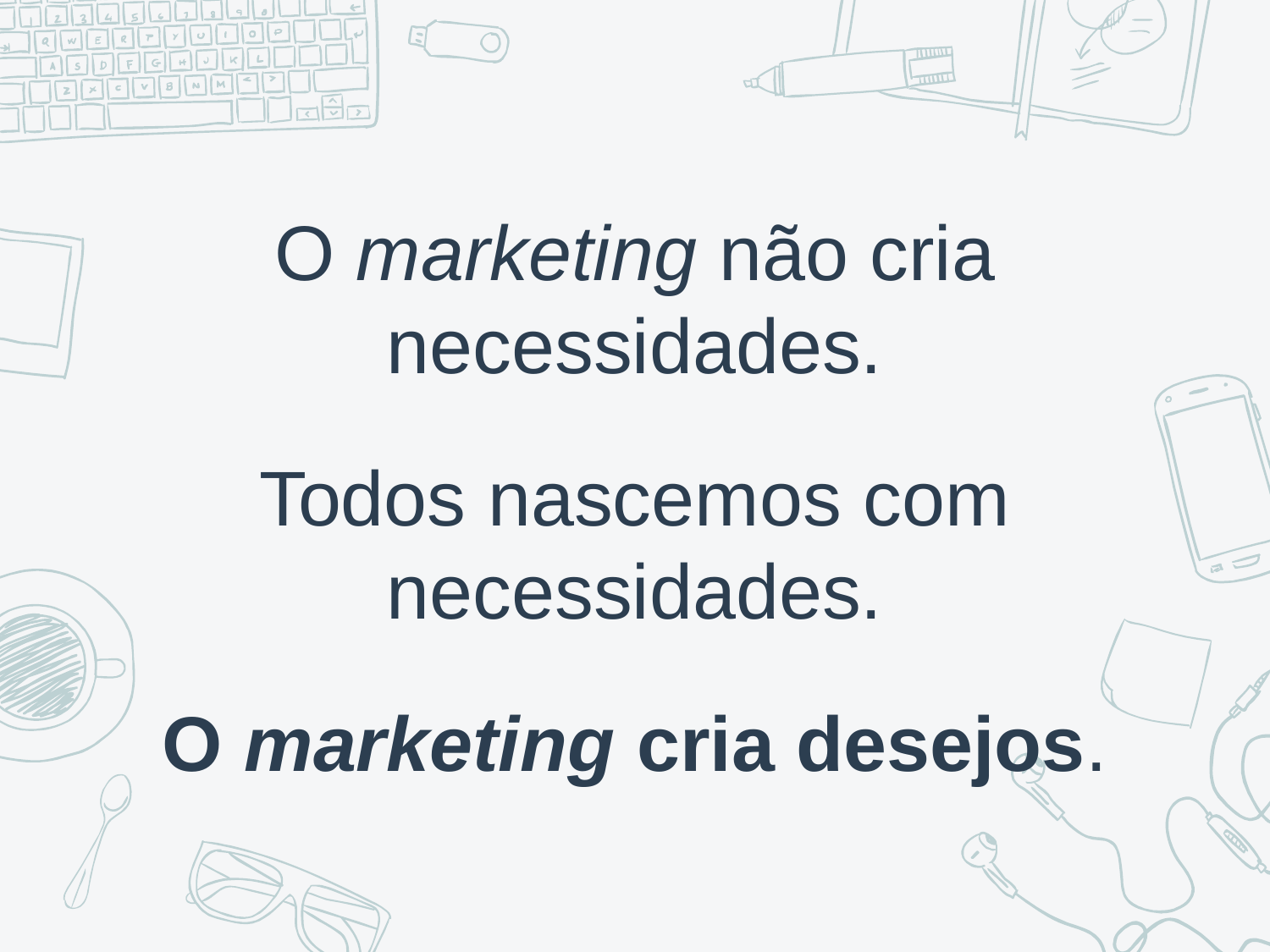

O marketing não cria necessidades.

Todos nascemos com necessidades.

O marketing cria desejos.